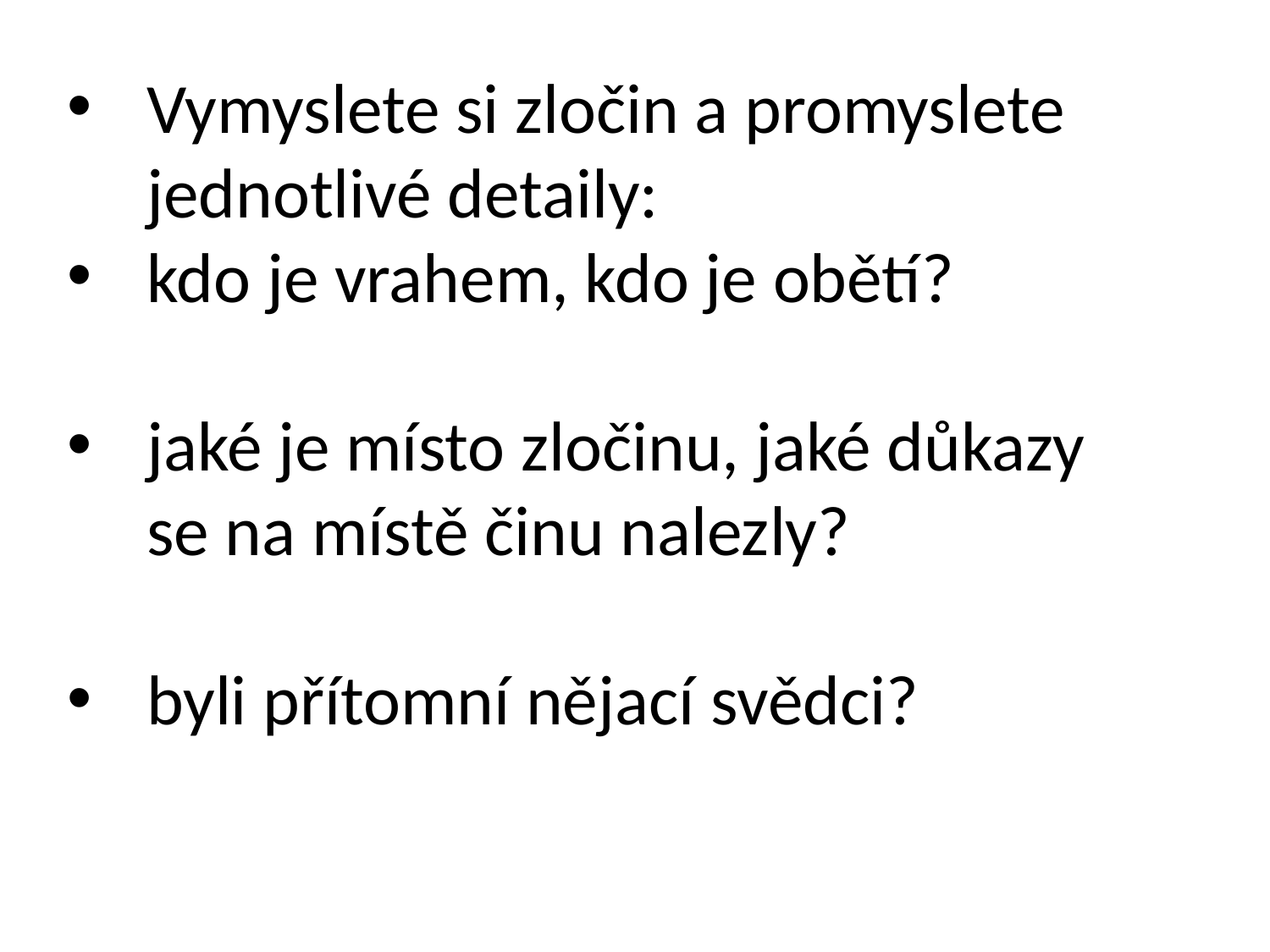

Vymyslete si zločin a promyslete jednotlivé detaily:
kdo je vrahem, kdo je obětí?

jaké je místo zločinu, jaké důkazy se na místě činu nalezly?

byli přítomní nějací svědci?